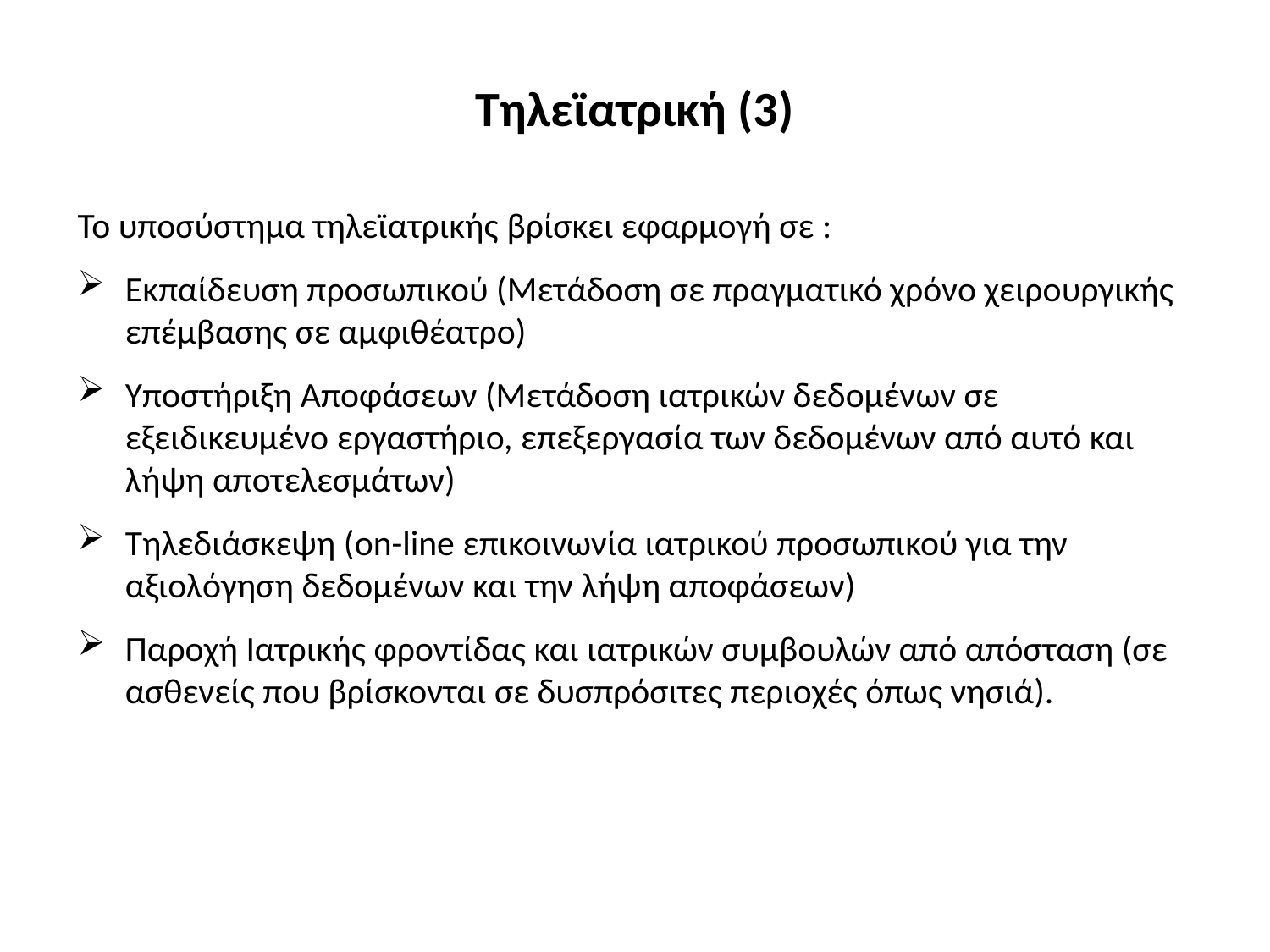

# Τηλεϊατρική (3)
Το υποσύστημα τηλεϊατρικής βρίσκει εφαρμογή σε :
Εκπαίδευση προσωπικού (Μετάδοση σε πραγματικό χρόνο χειρουργικής επέμβασης σε αμφιθέατρο)
Υποστήριξη Αποφάσεων (Μετάδοση ιατρικών δεδομένων σε εξειδικευμένο εργαστήριο, επεξεργασία των δεδομένων από αυτό και λήψη αποτελεσμάτων)
Τηλεδιάσκεψη (on-line επικοινωνία ιατρικού προσωπικού για την αξιολόγηση δεδομένων και την λήψη αποφάσεων)
Παροχή Ιατρικής φροντίδας και ιατρικών συμβουλών από απόσταση (σε ασθενείς που βρίσκονται σε δυσπρόσιτες περιοχές όπως νησιά).